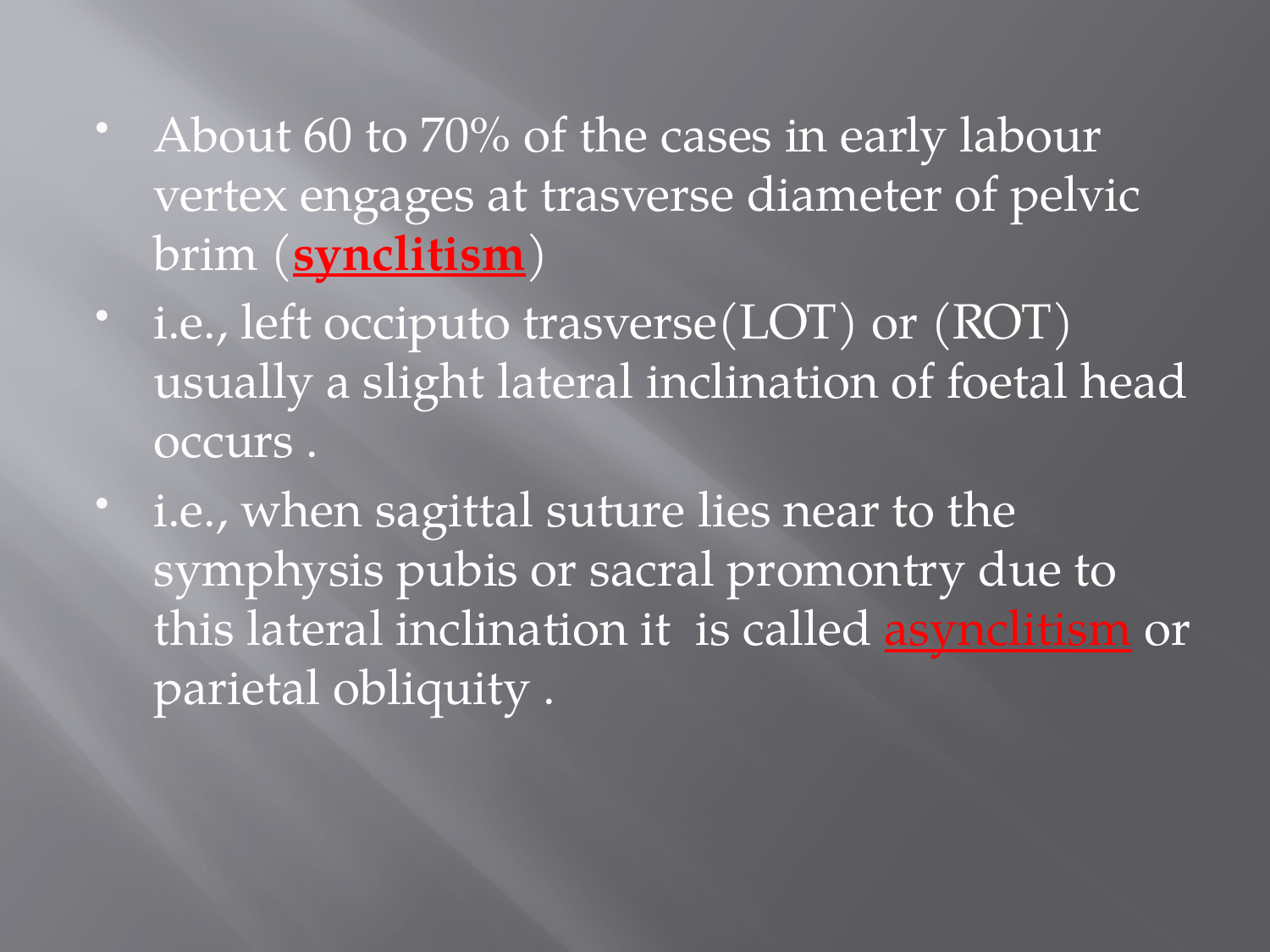

About 60 to 70% of the cases in early labour vertex engages at trasverse diameter of pelvic brim (synclitism)
i.e., left occiputo trasverse(LOT) or (ROT) usually a slight lateral inclination of foetal head occurs .
i.e., when sagittal suture lies near to the symphysis pubis or sacral promontry due to this lateral inclination it  is called asynclitism or parietal obliquity .